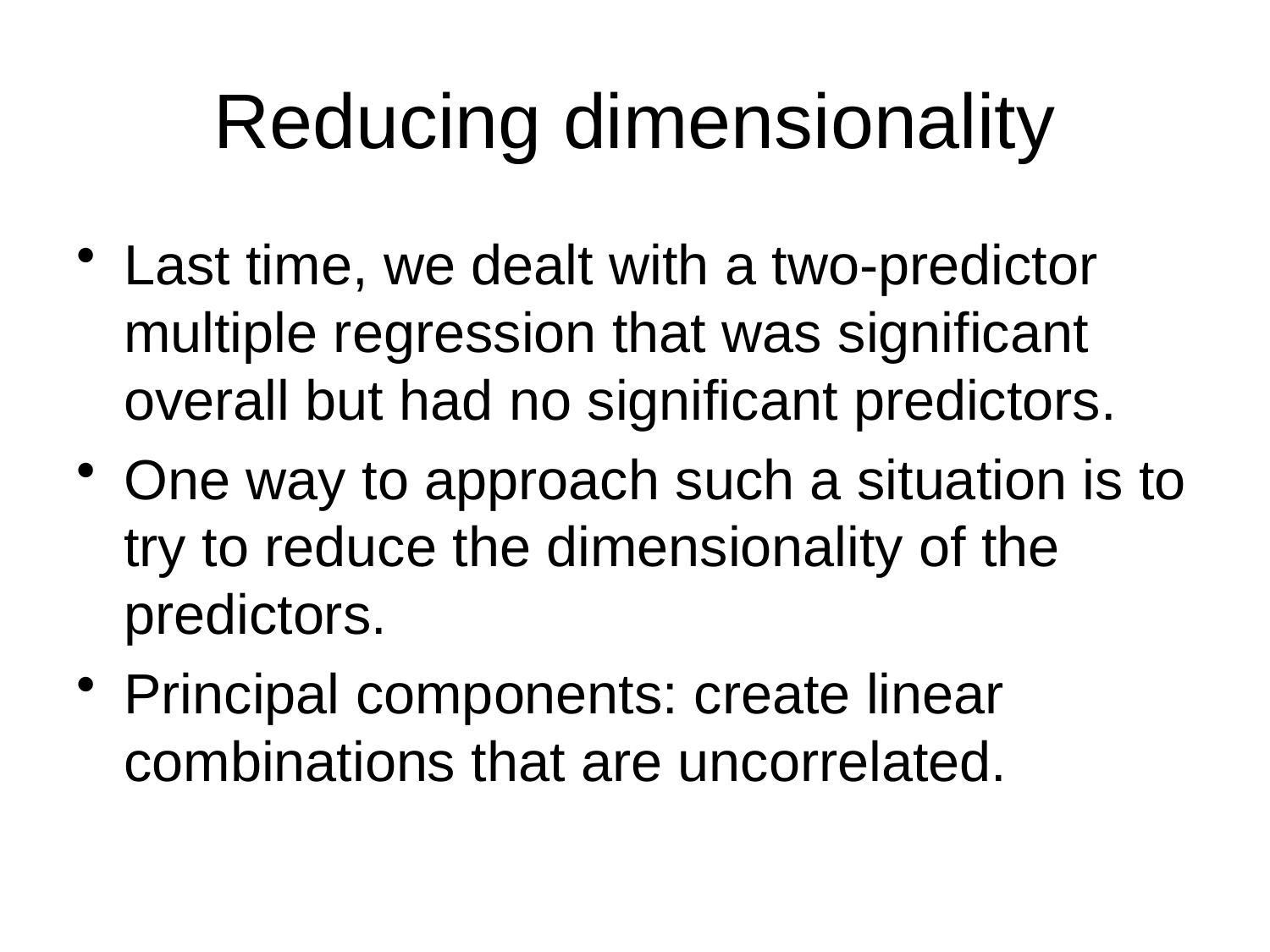

# Reducing dimensionality
Last time, we dealt with a two-predictor multiple regression that was significant overall but had no significant predictors.
One way to approach such a situation is to try to reduce the dimensionality of the predictors.
Principal components: create linear combinations that are uncorrelated.